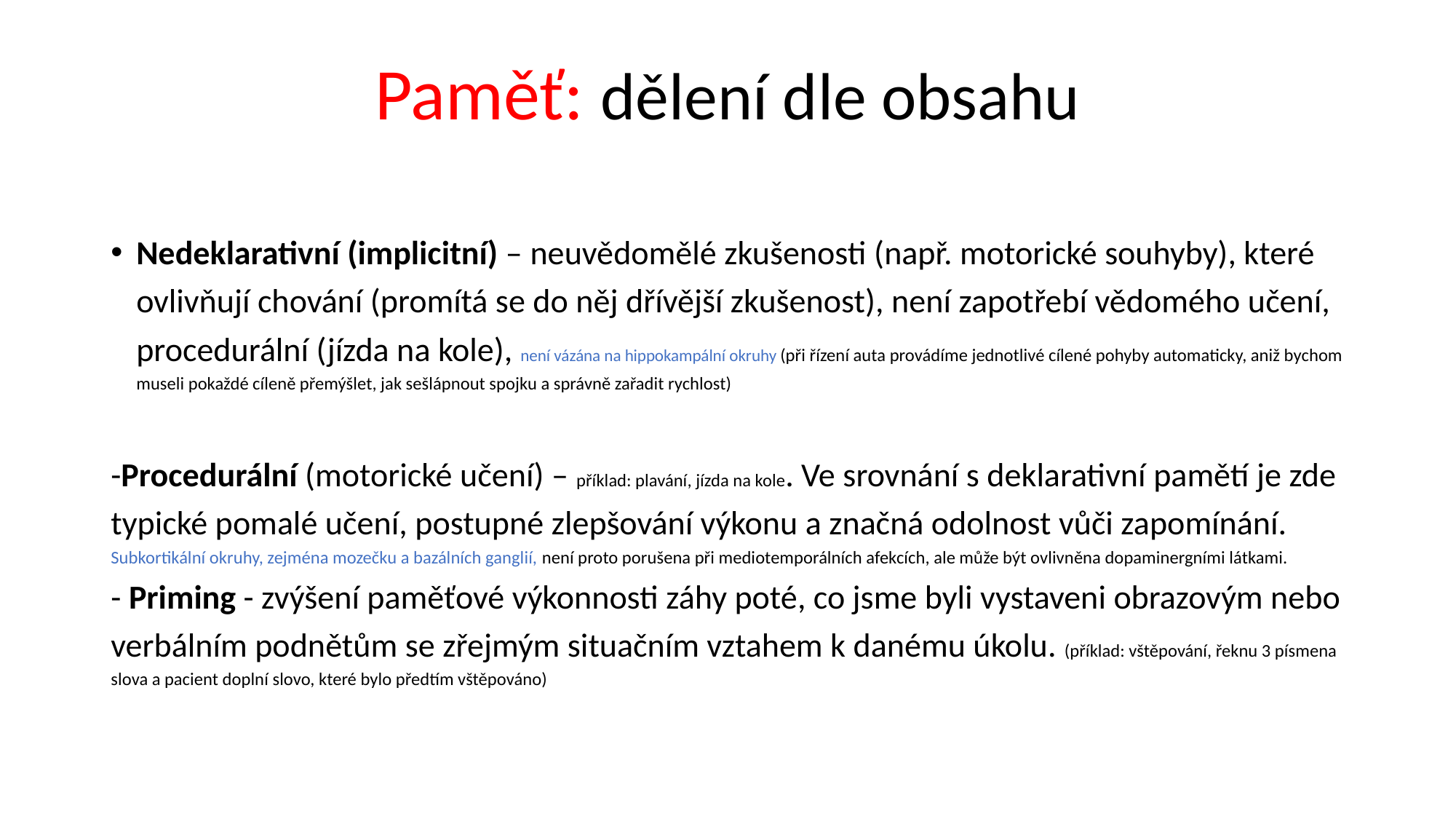

# Paměť: dělení dle obsahu
Nedeklarativní (implicitní) – neuvědomělé zkušenosti (např. motorické souhyby), které ovlivňují chování (promítá se do něj dřívější zkušenost), není zapotřebí vědomého učení, procedurální (jízda na kole), není vázána na hippokampální okruhy (při řízení auta provádíme jednotlivé cílené pohyby automaticky, aniž bychom museli pokaždé cíleně přemýšlet, jak sešlápnout spojku a správně zařadit rychlost)

-Procedurální (motorické učení) – příklad: plavání, jízda na kole. Ve srovnání s deklarativní pamětí je zde typické pomalé učení, postupné zlepšování výkonu a značná odolnost vůči zapomínání. Subkortikální okruhy, zejména mozečku a bazálních ganglií, není proto porušena při mediotemporálních afekcích, ale může být ovlivněna dopaminergními látkami.
- Priming - zvýšení paměťové výkonnosti záhy poté, co jsme byli vystaveni obrazovým nebo verbálním podnětům se zřejmým situačním vztahem k danému úkolu. (příklad: vštěpování, řeknu 3 písmena slova a pacient doplní slovo, které bylo předtím vštěpováno)